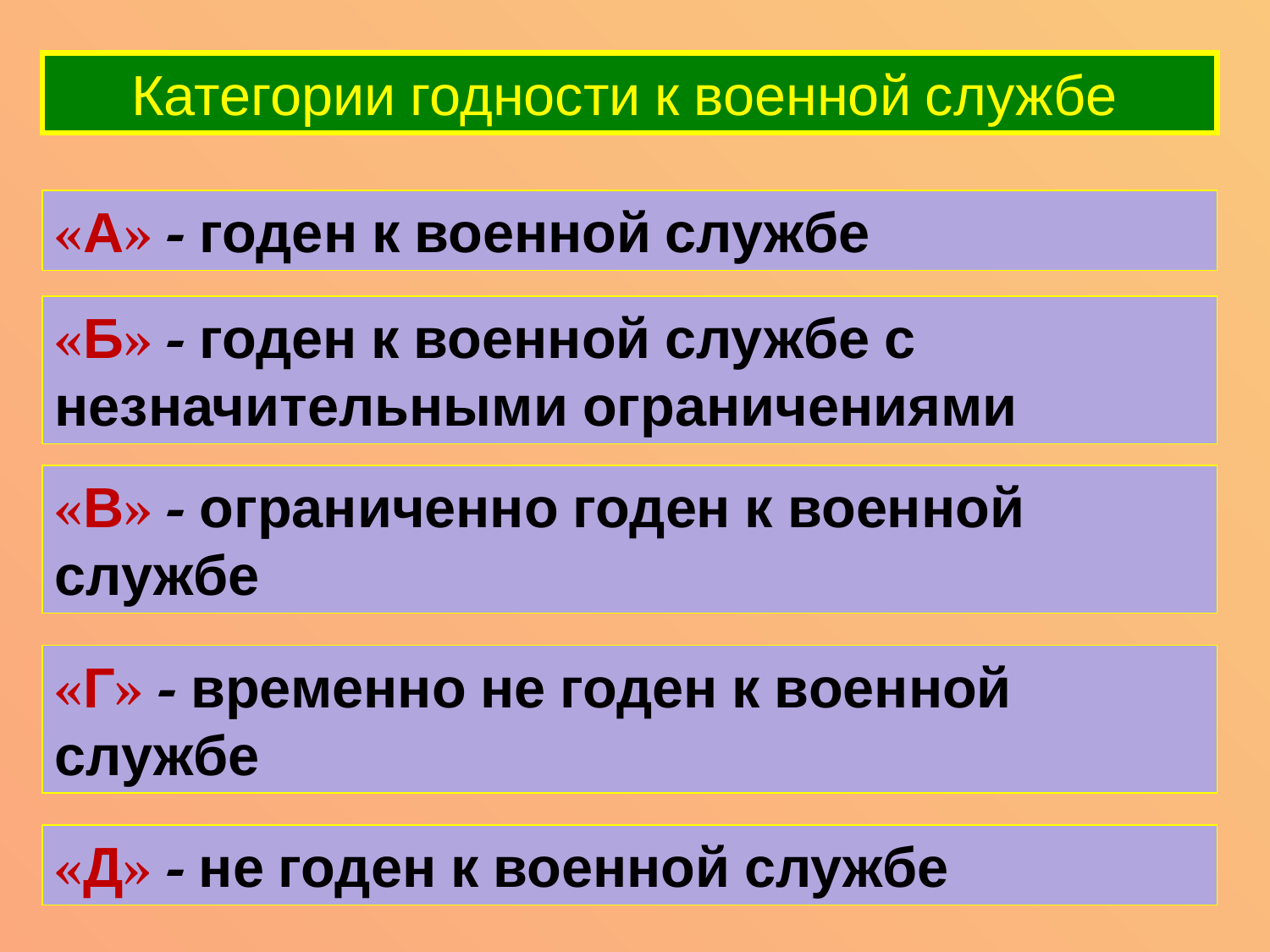

Категории годности к военной службе
«А» - годен к военной службе
«Б» - годен к военной службе с             незначительными ограничениями
«В» - ограниченно годен к военной службе
«Г» - временно не годен к военной службе
«Д» - не годен к военной службе